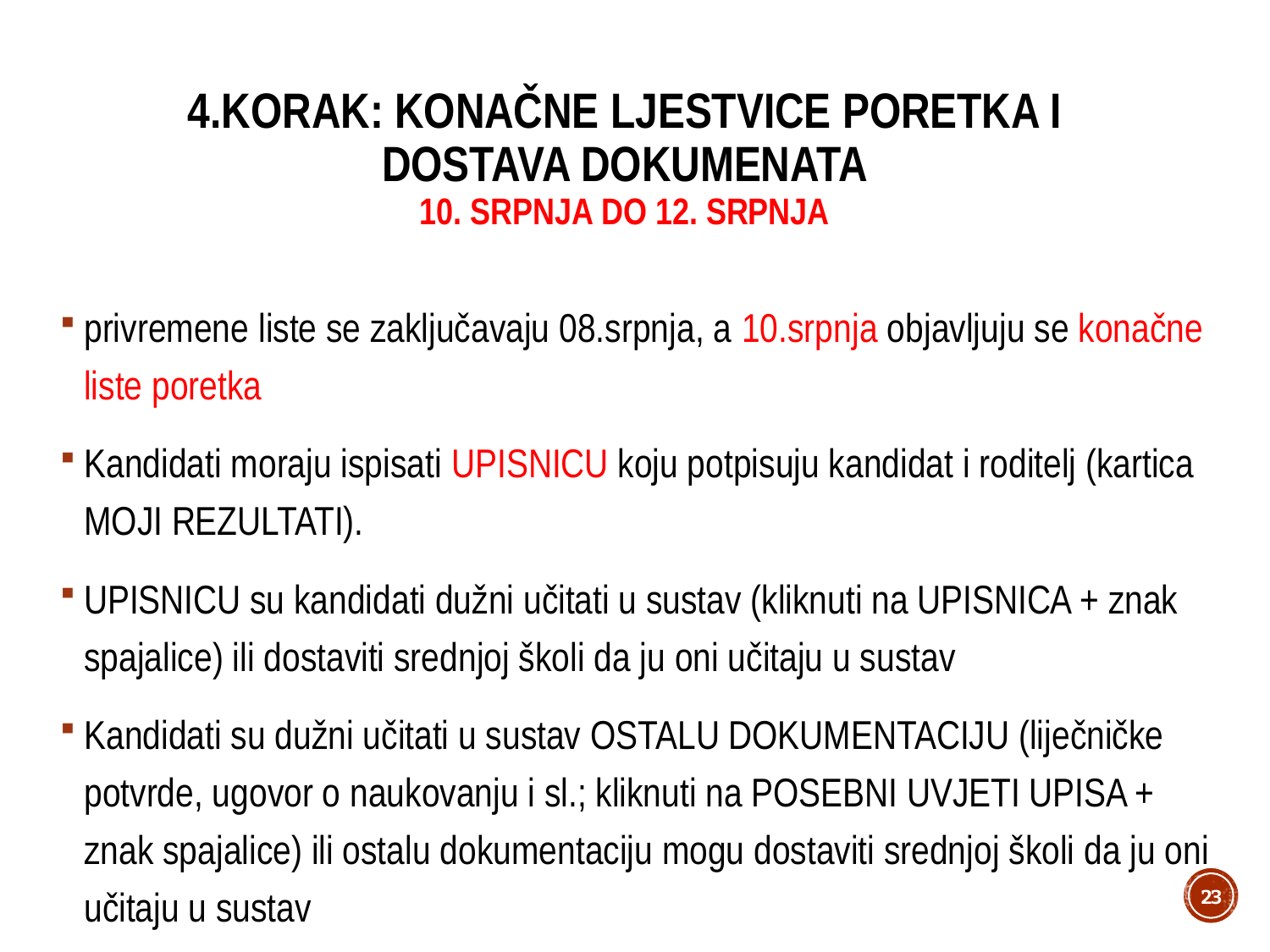

# 4.korak: konačne ljestvice poretka i dostava dokumenata 10. srpnja do 12. srpnja
privremene liste se zaključavaju 08.srpnja, a 10.srpnja objavljuju se konačne liste poretka
Kandidati moraju ispisati UPISNICU koju potpisuju kandidat i roditelj (kartica MOJI REZULTATI).
UPISNICU su kandidati dužni učitati u sustav (kliknuti na UPISNICA + znak spajalice) ili dostaviti srednjoj školi da ju oni učitaju u sustav
Kandidati su dužni učitati u sustav OSTALU DOKUMENTACIJU (liječničke potvrde, ugovor o naukovanju i sl.; kliknuti na POSEBNI UVJETI UPISA + znak spajalice) ili ostalu dokumentaciju mogu dostaviti srednjoj školi da ju oni učitaju u sustav
23